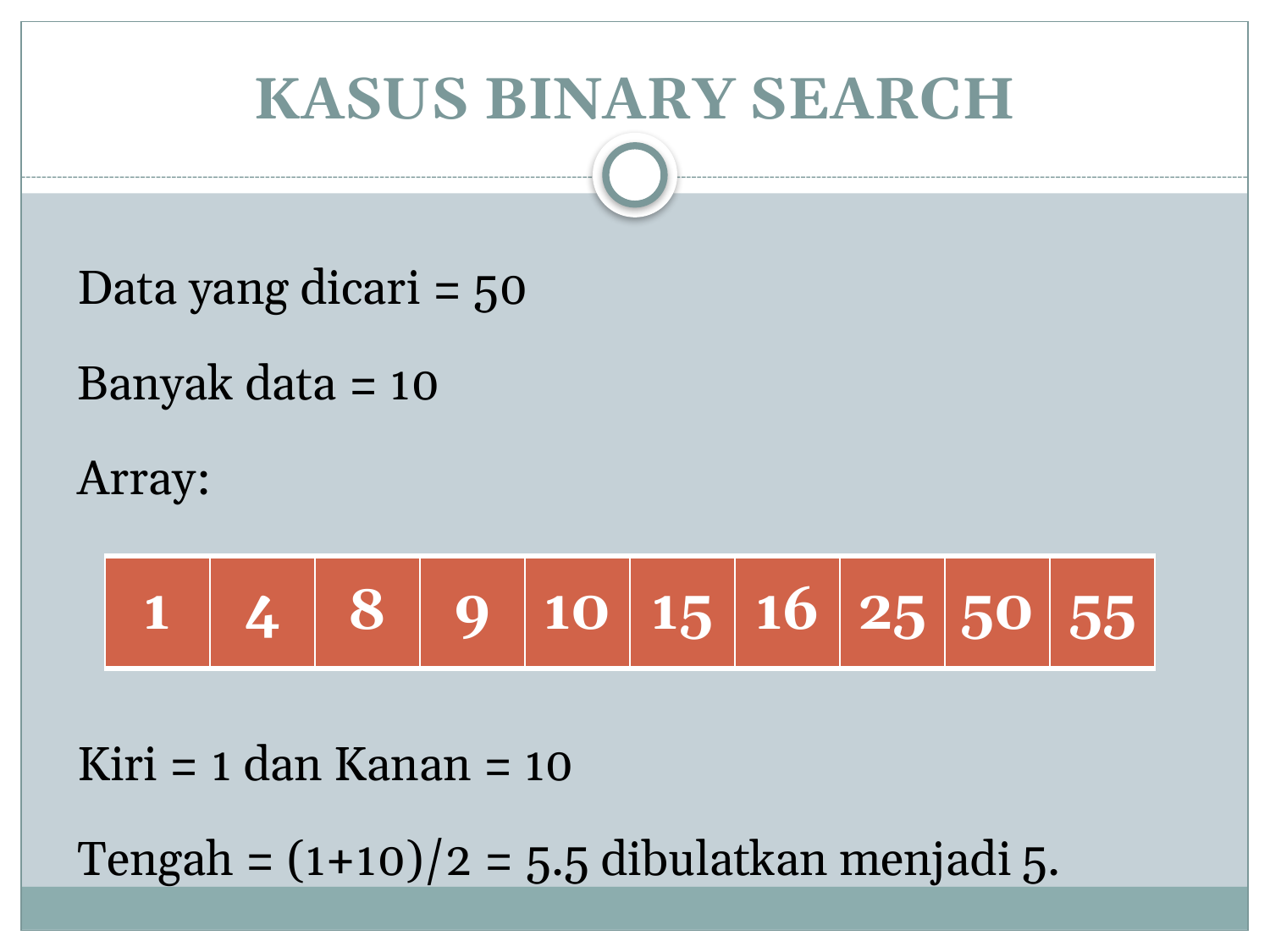

# KASUS BINARY SEARCH
Data yang dicari = 50
Banyak data = 10
Array:

Kiri = 1 dan Kanan = 10
Tengah = (1+10)/2 = 5.5 dibulatkan menjadi 5.

| 1 | 4 | 8 | 9 | 10 | 15 | 16 | 25 | 50 | 55 |
| --- | --- | --- | --- | --- | --- | --- | --- | --- | --- |